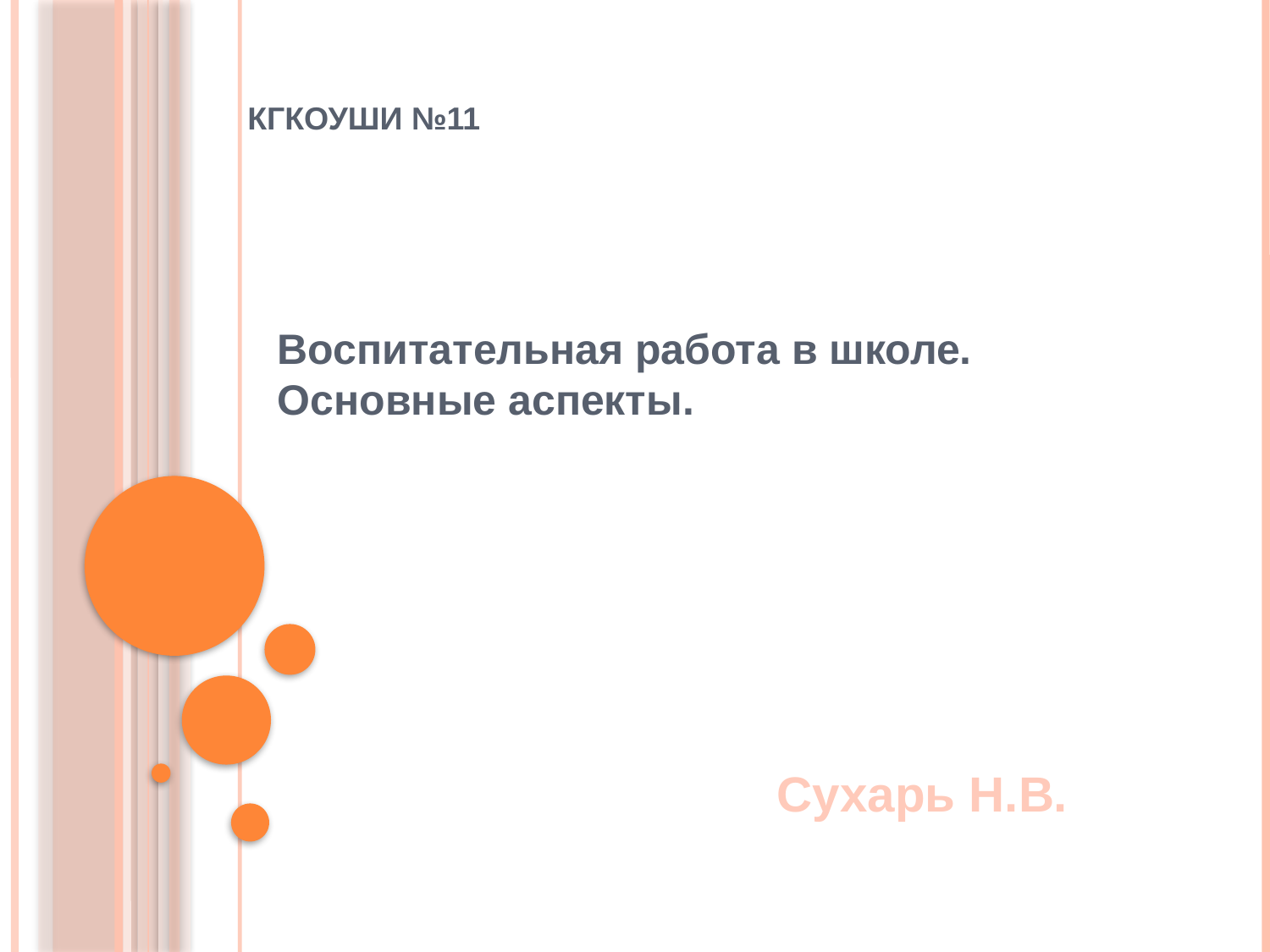

# КГКОУШИ №11
Воспитательная работа в школе. Основные аспекты.
Сухарь Н.В.